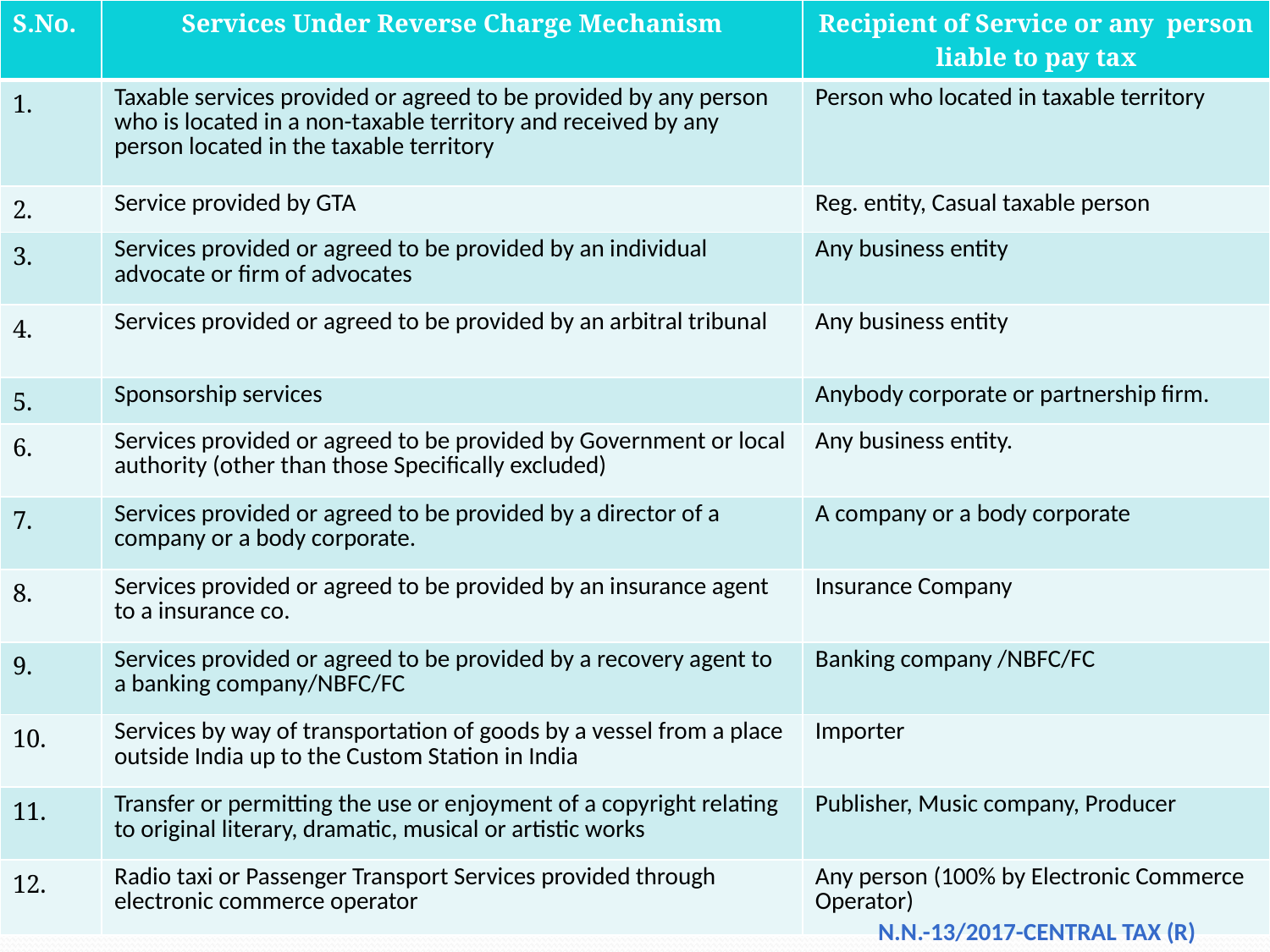

# Services under Reverse Charges Mechanism
| S.No. | Services Under Reverse Charge Mechanism | Recipient of Service or any person liable to pay tax |
| --- | --- | --- |
| 1. | Taxable services provided or agreed to be provided by any person who is located in a non-taxable territory and received by any person located in the taxable territory | Person who located in taxable territory |
| 2. | Service provided by GTA | Reg. entity, Casual taxable person |
| 3. | Services provided or agreed to be provided by an individual advocate or firm of advocates | Any business entity |
| 4. | Services provided or agreed to be provided by an arbitral tribunal | Any business entity |
| 5. | Sponsorship services | Anybody corporate or partnership firm. |
| 6. | Services provided or agreed to be provided by Government or local authority (other than those Specifically excluded) | Any business entity. |
| 7. | Services provided or agreed to be provided by a director of a company or a body corporate. | A company or a body corporate |
| 8. | Services provided or agreed to be provided by an insurance agent to a insurance co. | Insurance Company |
| 9. | Services provided or agreed to be provided by a recovery agent to a banking company/NBFC/FC | Banking company /NBFC/FC |
| 10. | Services by way of transportation of goods by a vessel from a place outside India up to the Custom Station in India | Importer |
| 11. | Transfer or permitting the use or enjoyment of a copyright relating to original literary, dramatic, musical or artistic works | Publisher, Music company, Producer |
| 12. | Radio taxi or Passenger Transport Services provided through electronic commerce operator | Any person (100% by Electronic Commerce Operator) |
shashikantsharma427@gmail.com
N.n.-13/2017-Central tax (R)